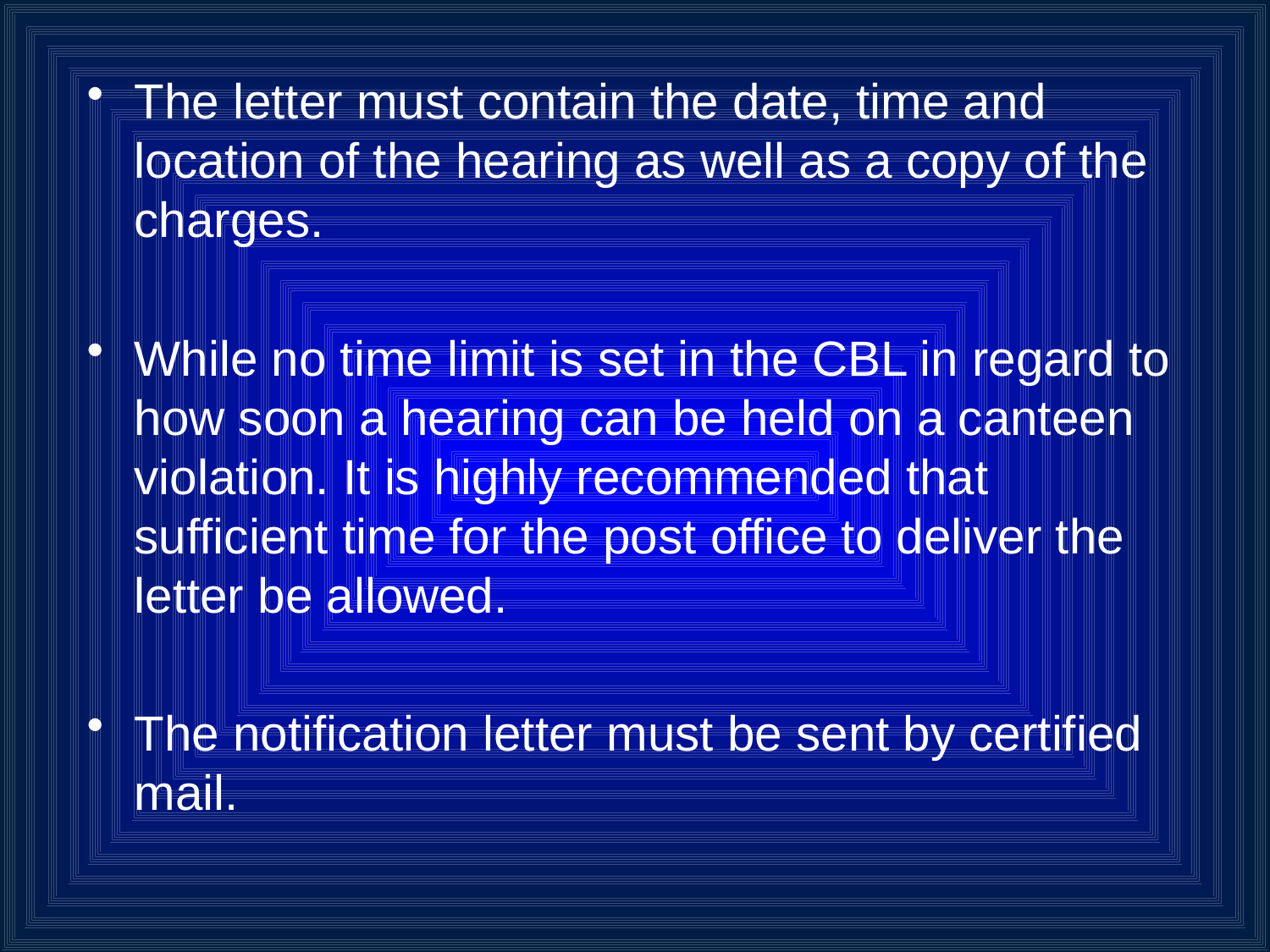

The letter must contain the date, time and location of the hearing as well as a copy of the charges.

While no time limit is set in the CBL in regard to how soon a hearing can be held on a canteen violation. It is highly recommended that sufficient time for the post office to deliver the letter be allowed.

The notification letter must be sent by certified mail.